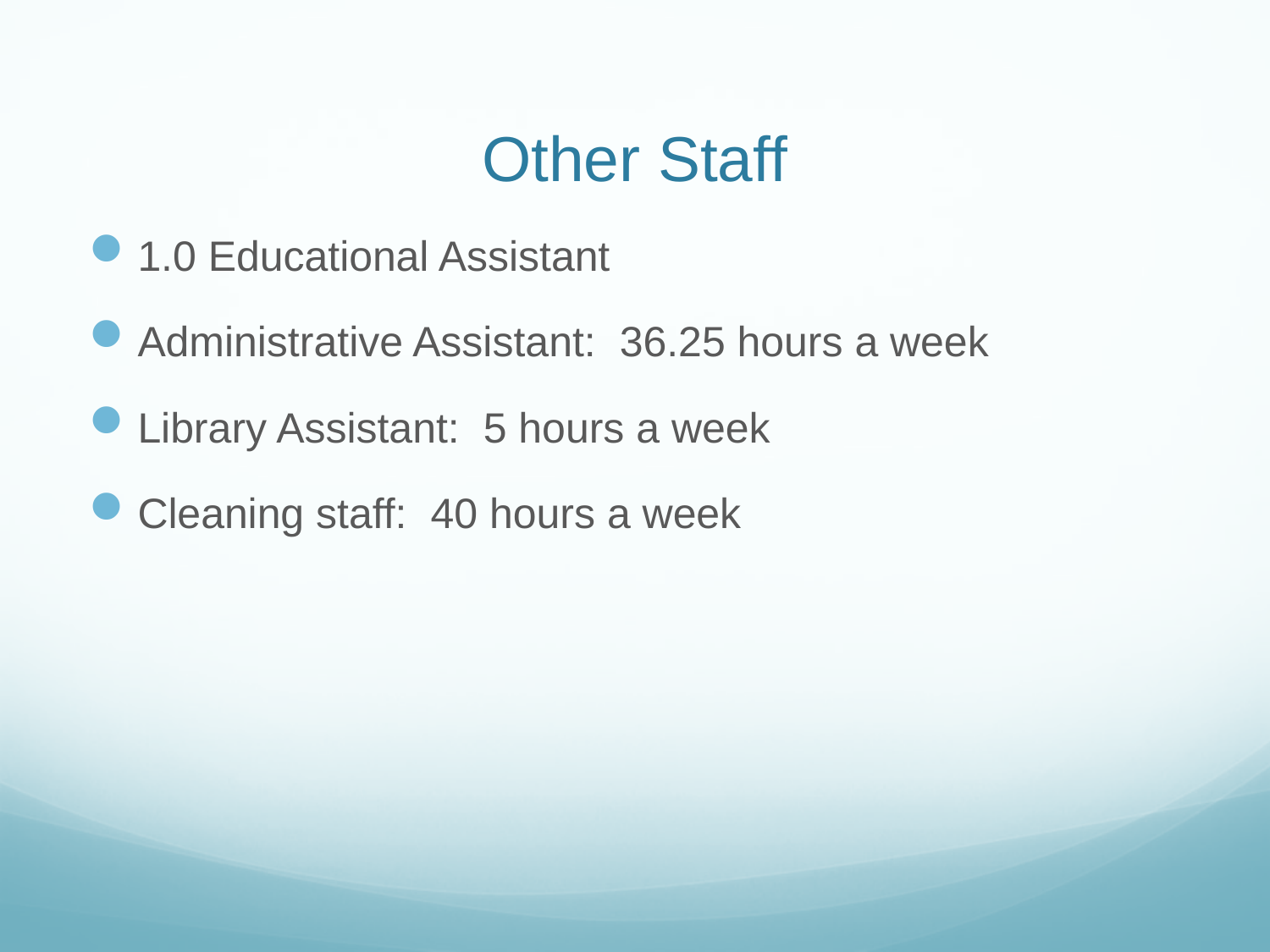

# Other Staff
1.0 Educational Assistant
Administrative Assistant:  36.25 hours a week
Library Assistant:  5 hours a week
Cleaning staff:  40 hours a week